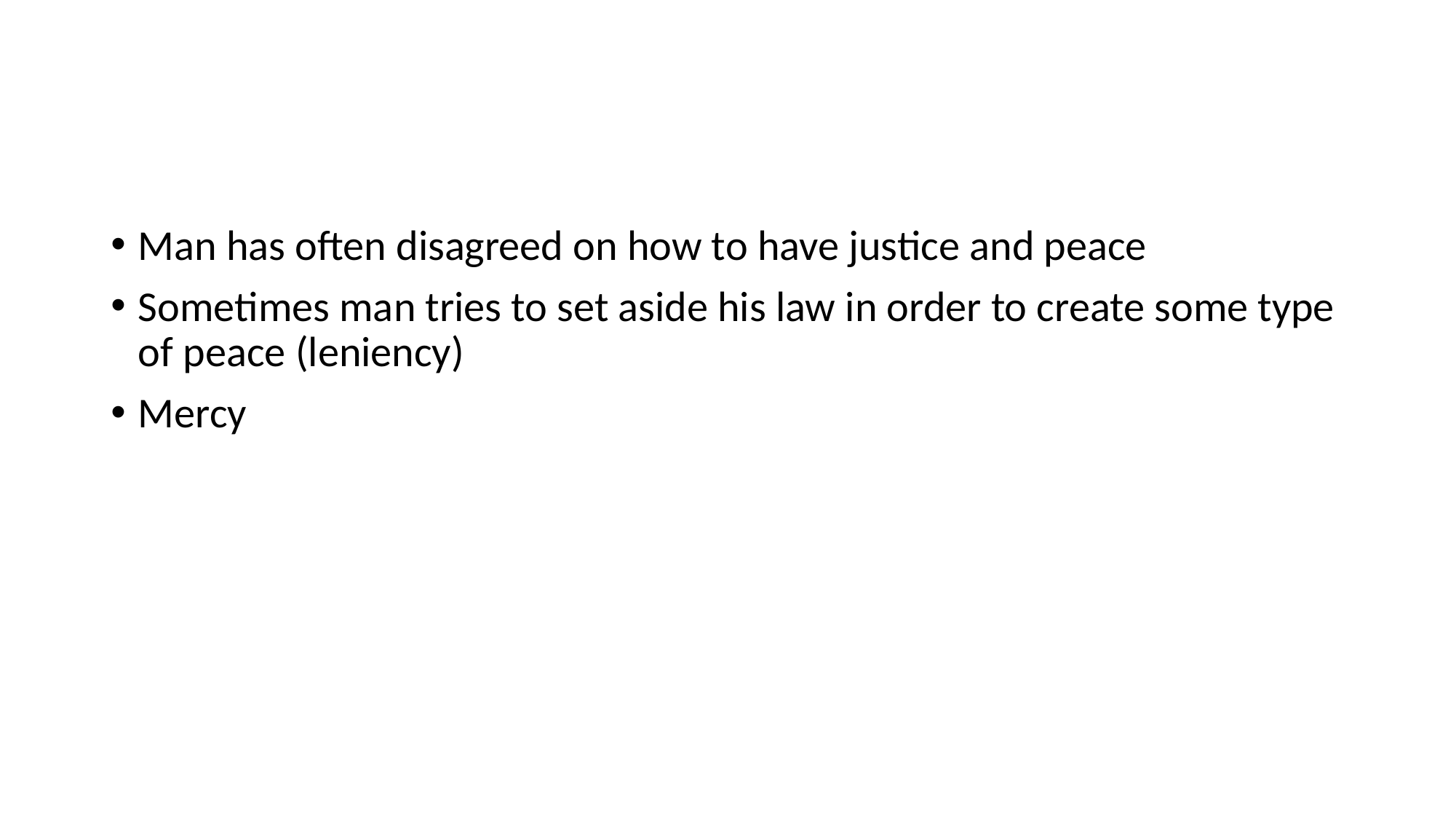

#
Man has often disagreed on how to have justice and peace
Sometimes man tries to set aside his law in order to create some type of peace (leniency)
Mercy